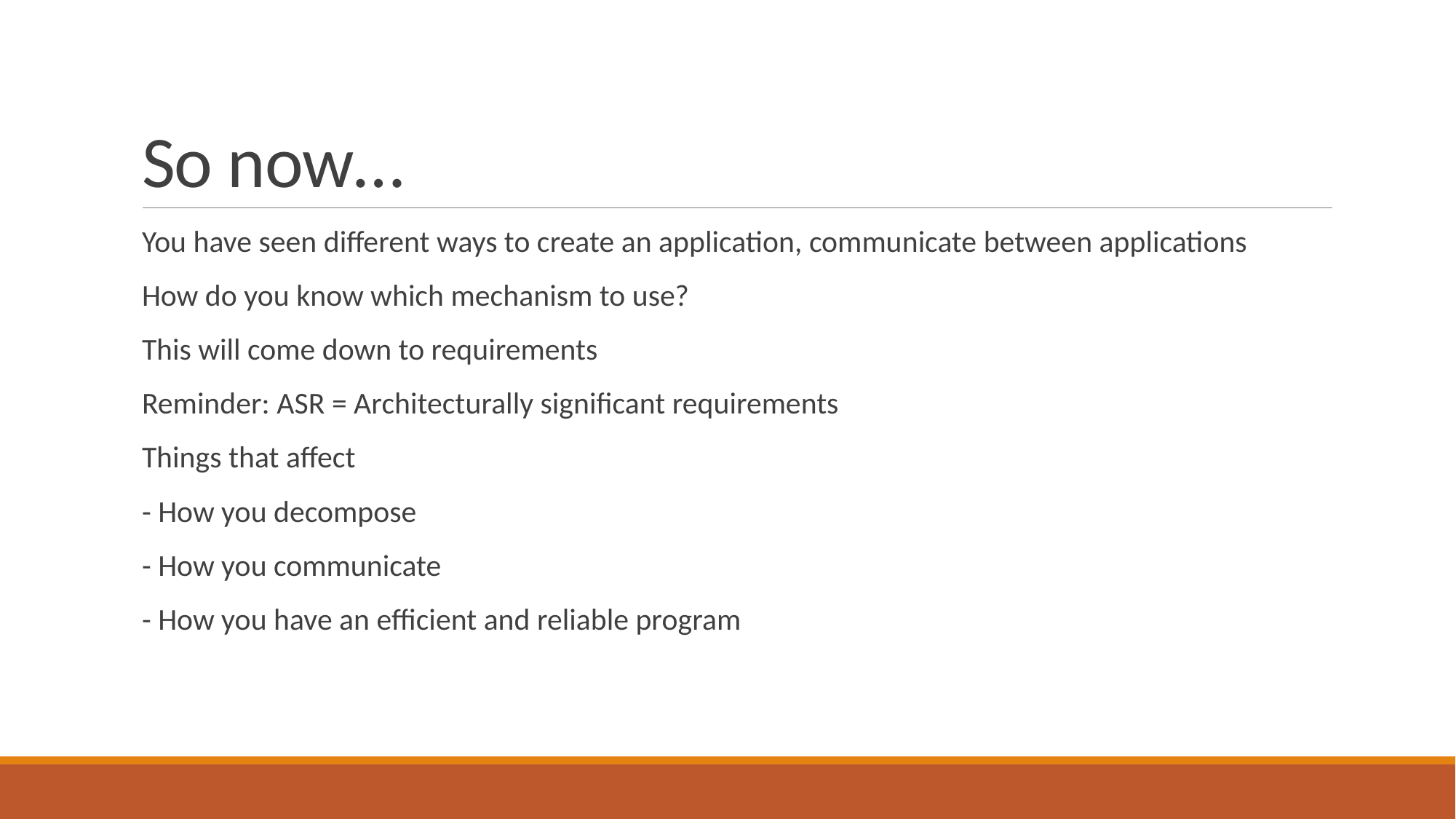

# So now…
You have seen different ways to create an application, communicate between applications
How do you know which mechanism to use?
This will come down to requirements
Reminder: ASR = Architecturally significant requirements
Things that affect
- How you decompose
- How you communicate
- How you have an efficient and reliable program